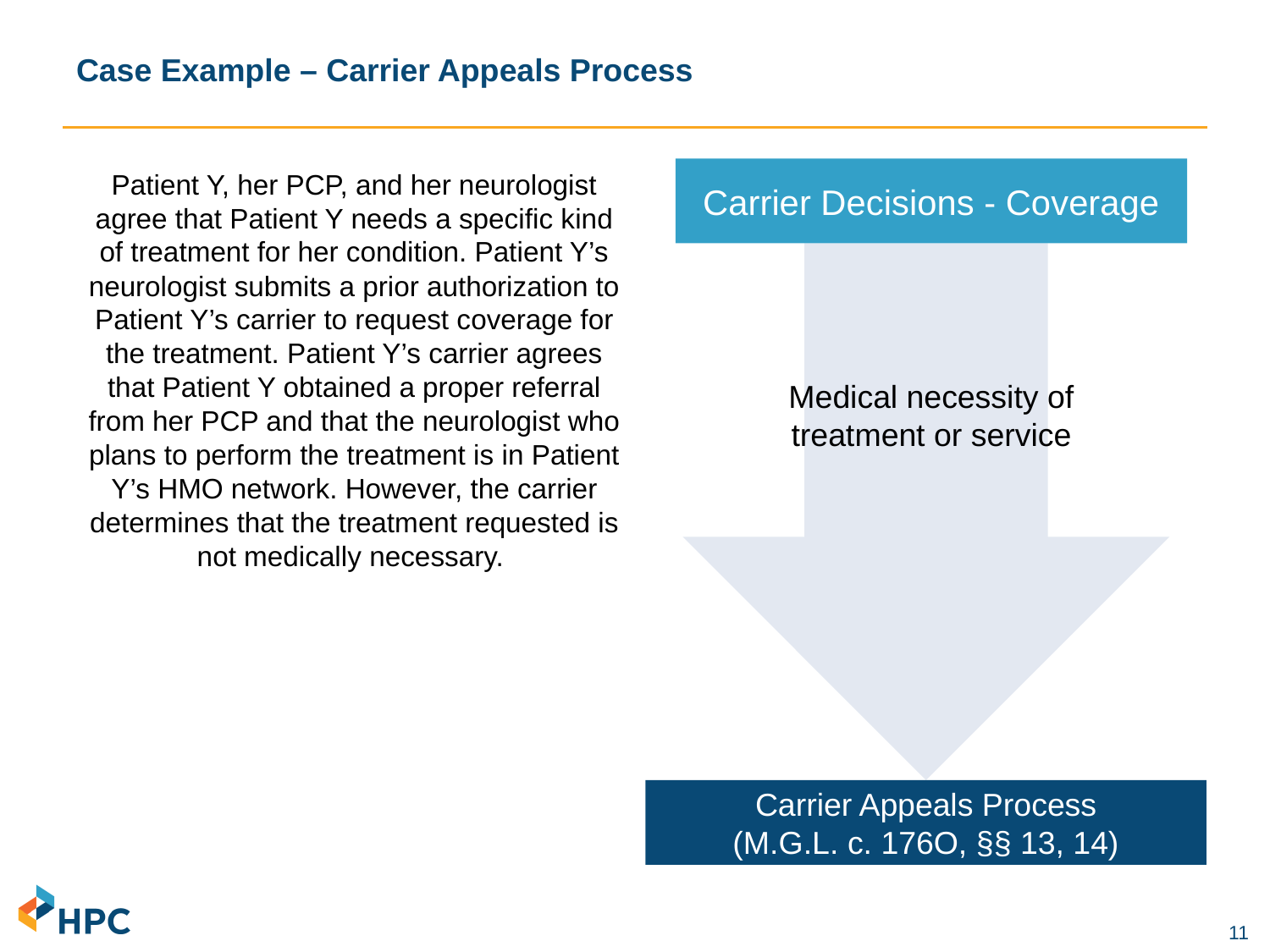

# Case Example – Carrier Appeals Process
Carrier Decisions - Coverage
Patient Y, her PCP, and her neurologist agree that Patient Y needs a specific kind of treatment for her condition. Patient Y’s neurologist submits a prior authorization to Patient Y’s carrier to request coverage for the treatment. Patient Y’s carrier agrees that Patient Y obtained a proper referral from her PCP and that the neurologist who plans to perform the treatment is in Patient Y’s HMO network. However, the carrier determines that the treatment requested is not medically necessary.

Medical necessity of treatment or service

Carrier Appeals Process
(M.G.L. c. 176O, §§ 13, 14)